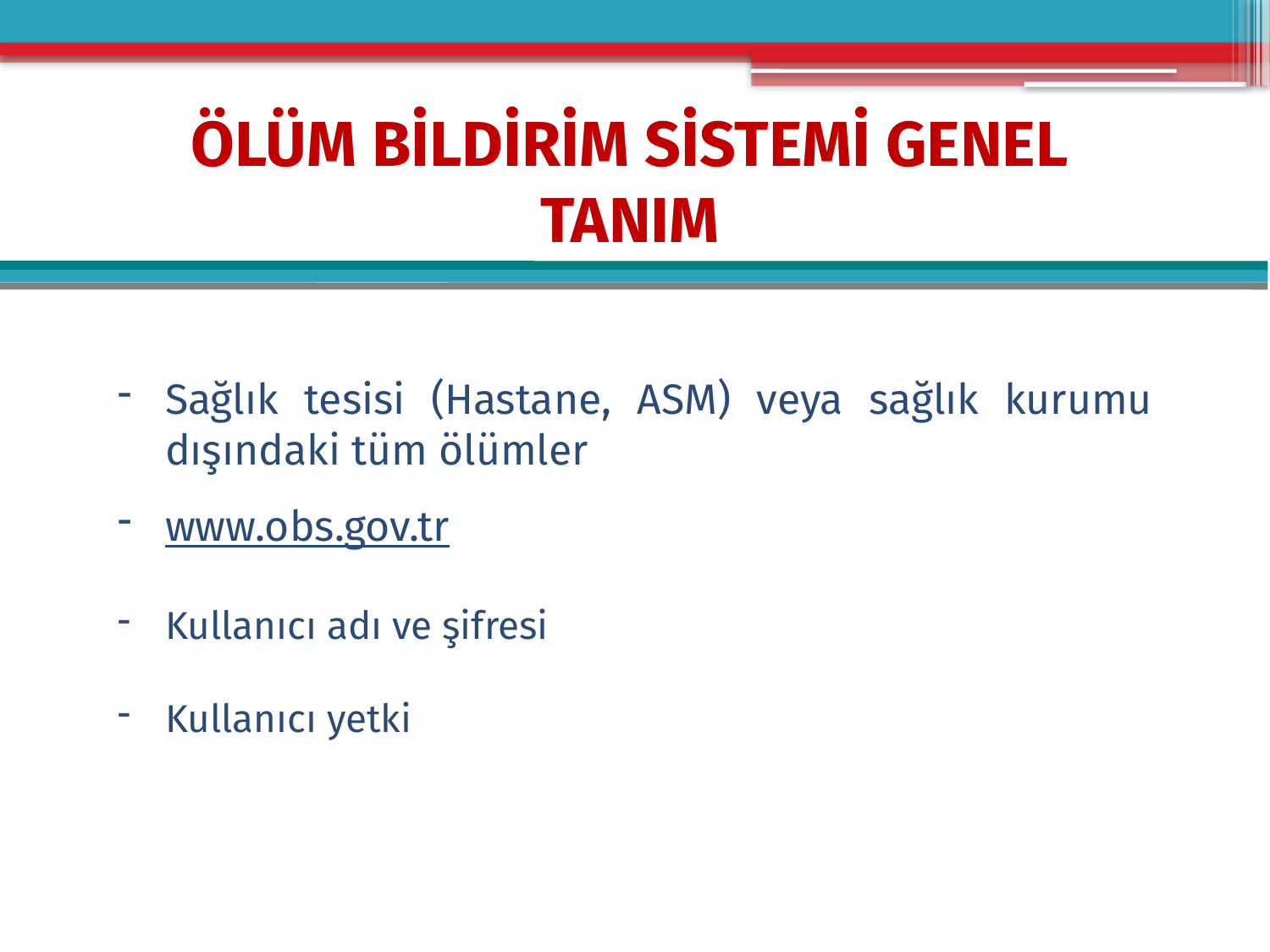

ÖLÜM BİLDİRİM SİSTEMİ GENEL TANIM
Sağlık tesisi (Hastane, ASM) veya sağlık kurumu dışındaki tüm ölümler

www.obs.gov.tr

Kullanıcı adı ve şifresi

Kullanıcı yetki